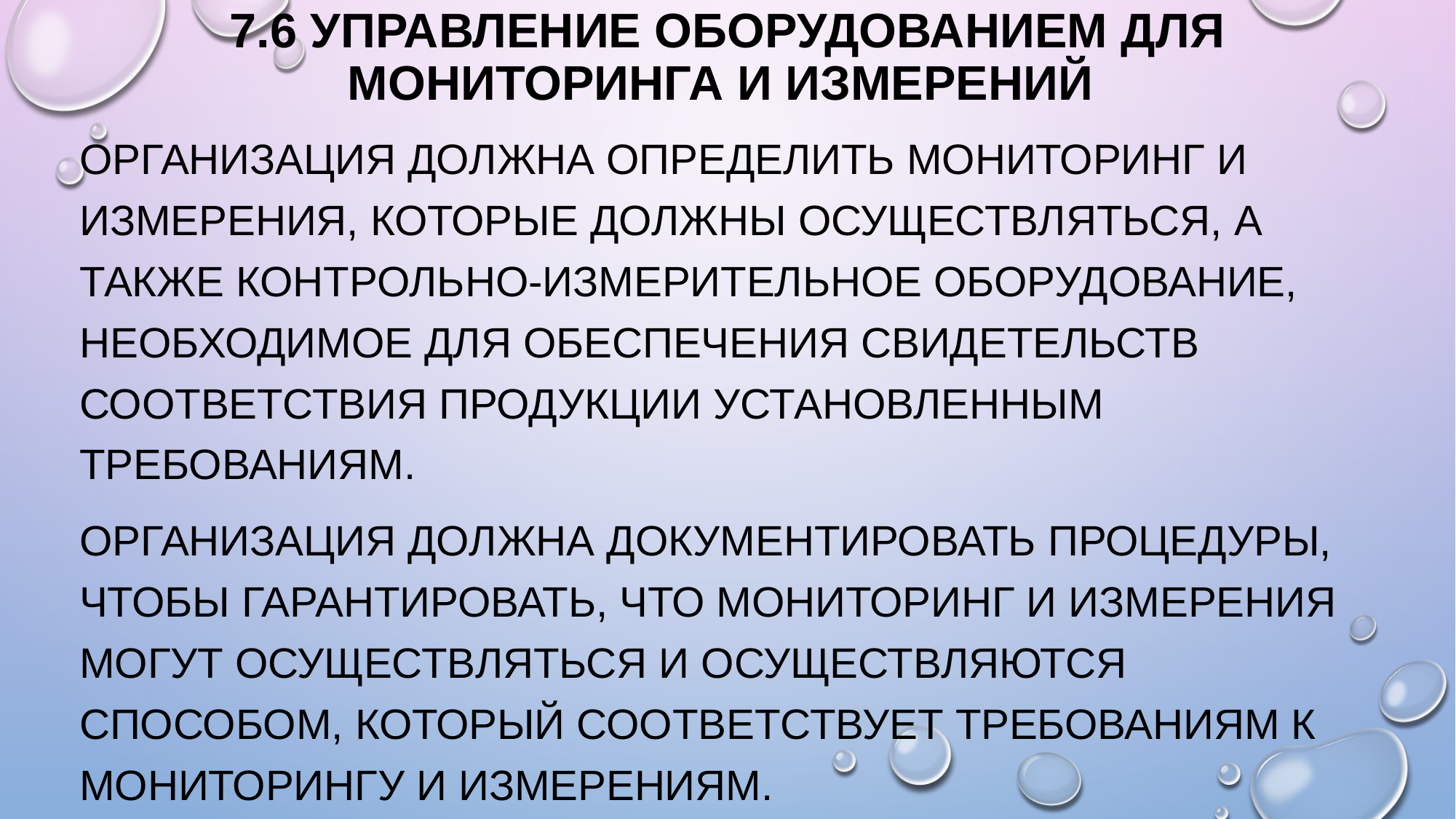

# 7.6 Управление оборудованием для мониторинга и измерений
Организация должна определить мониторинг и измерения, которые должны осуществляться, а также контрольно-измерительное оборудование, необходимое для обеспечения свидетельств соответствия продукции установленным требованиям.
Организация должна документировать процедуры, чтобы гарантировать, что мониторинг и измерения могут осуществляться и осуществляются способом, который соответствует требованиям к мониторингу и измерениям.